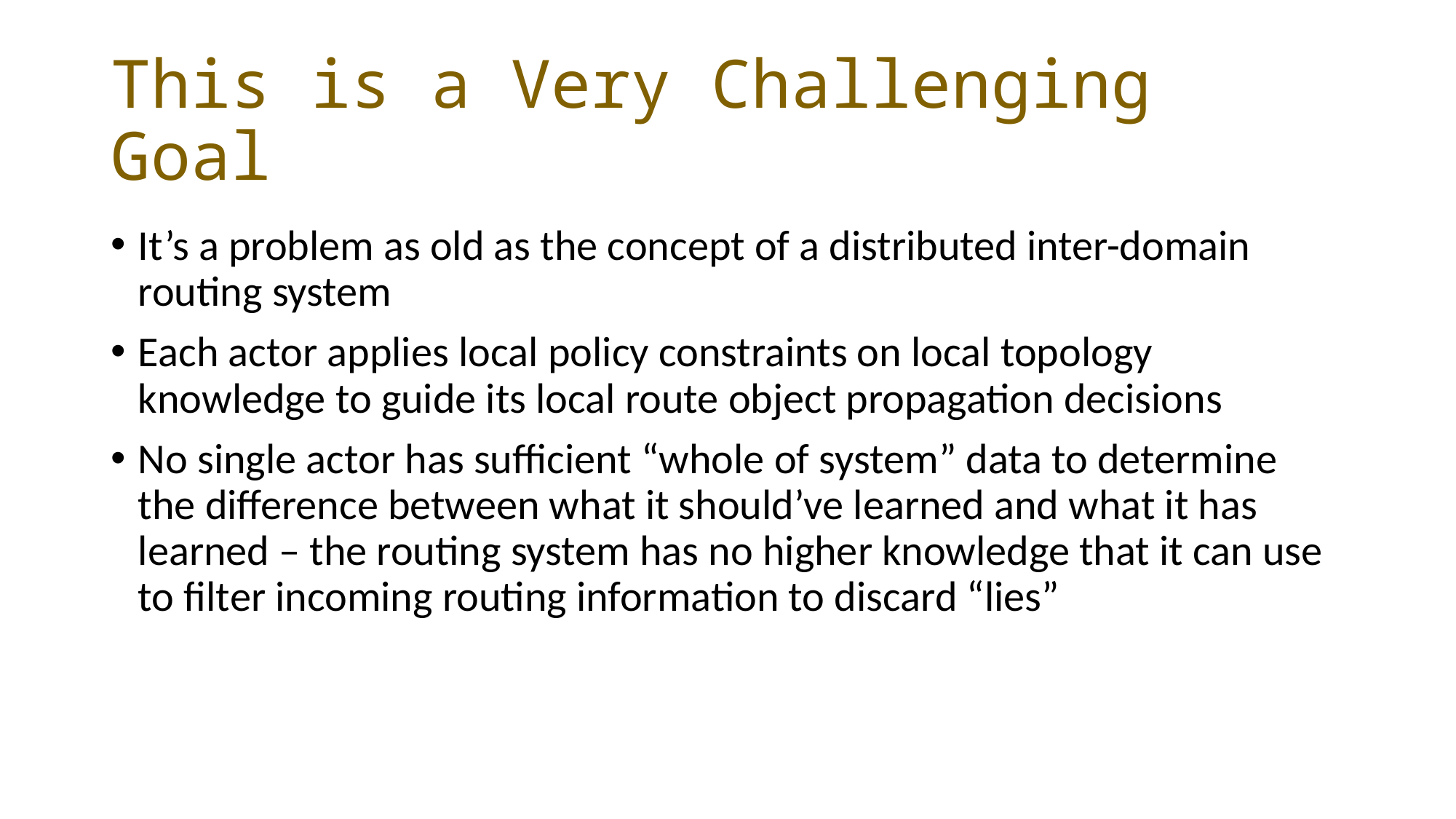

# This is a Very Challenging Goal
It’s a problem as old as the concept of a distributed inter-domain routing system
Each actor applies local policy constraints on local topology knowledge to guide its local route object propagation decisions
No single actor has sufficient “whole of system” data to determine the difference between what it should’ve learned and what it has learned – the routing system has no higher knowledge that it can use to filter incoming routing information to discard “lies”